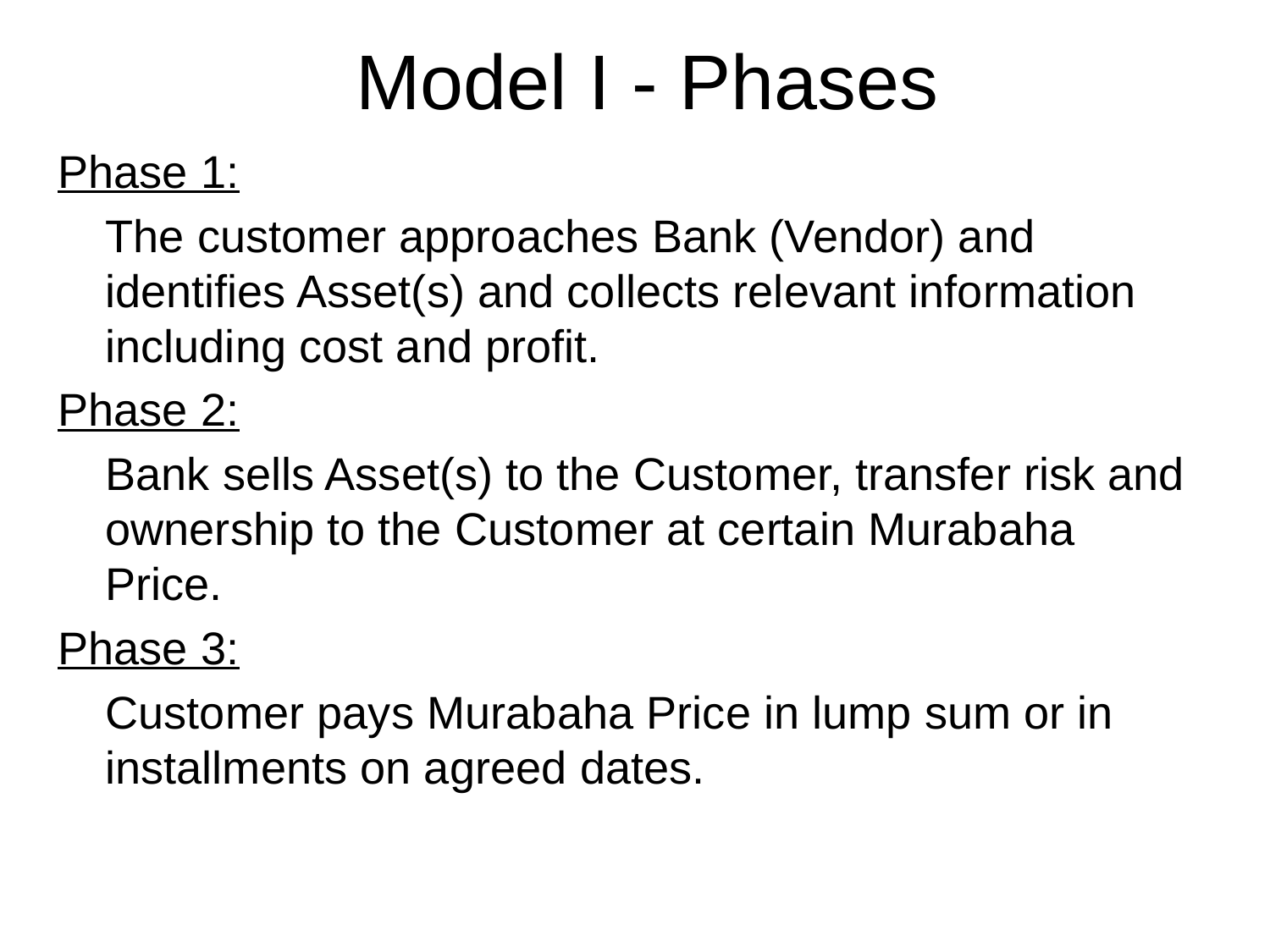

# Model I - Phases
Phase 1:
	The customer approaches Bank (Vendor) and identifies Asset(s) and collects relevant information including cost and profit.
Phase 2:
	Bank sells Asset(s) to the Customer, transfer risk and ownership to the Customer at certain Murabaha Price.
Phase 3:
	Customer pays Murabaha Price in lump sum or in installments on agreed dates.